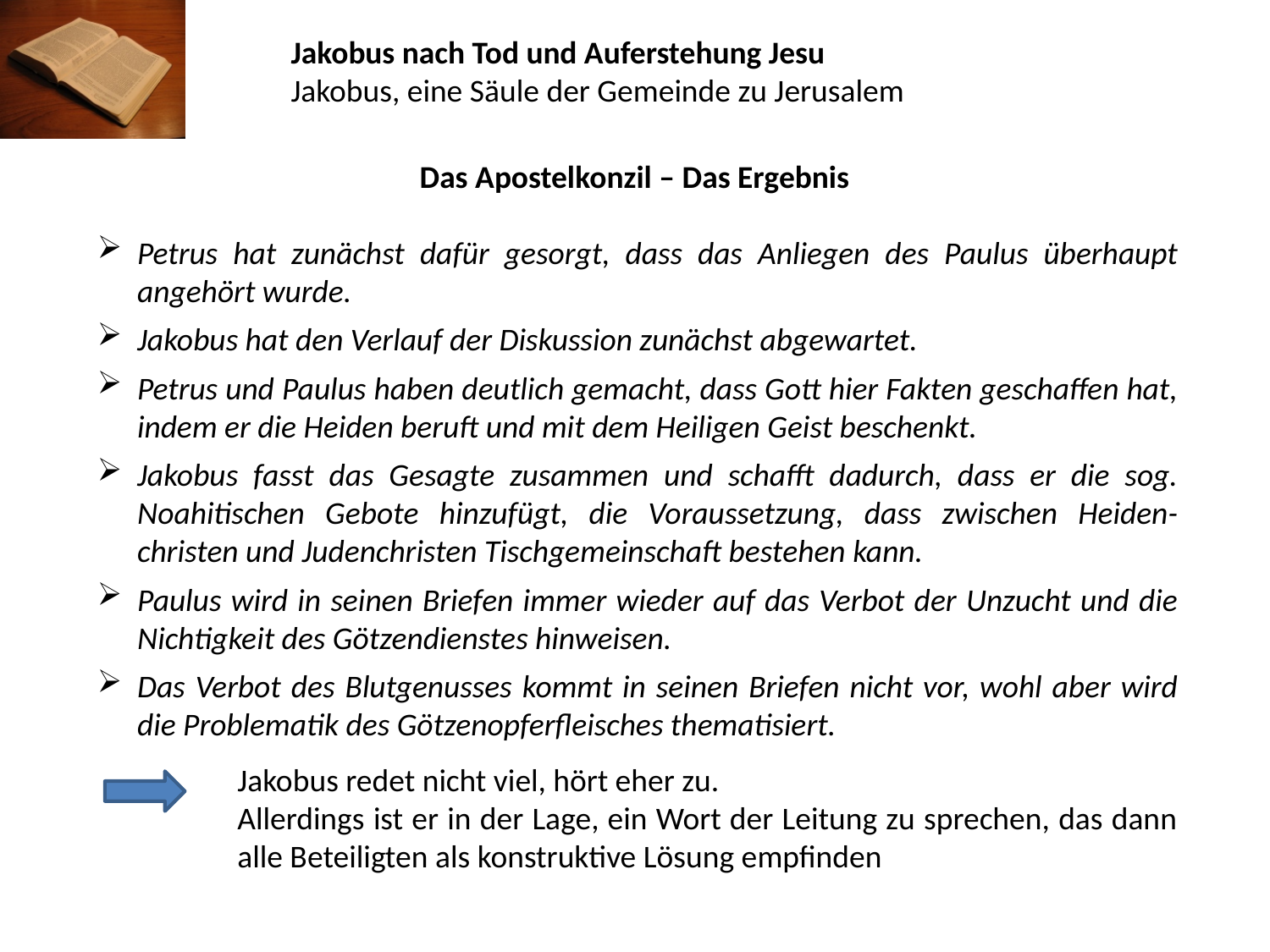

Jakobus nach Tod und Auferstehung Jesu
Jakobus, eine Säule der Gemeinde zu Jerusalem
Das Apostelkonzil – Das Ergebnis
Petrus hat zunächst dafür gesorgt, dass das Anliegen des Paulus überhaupt angehört wurde.
Jakobus hat den Verlauf der Diskussion zunächst abgewartet.
Petrus und Paulus haben deutlich gemacht, dass Gott hier Fakten geschaffen hat, indem er die Heiden beruft und mit dem Heiligen Geist beschenkt.
Jakobus fasst das Gesagte zusammen und schafft dadurch, dass er die sog. Noahitischen Gebote hinzufügt, die Voraussetzung, dass zwischen Heiden-christen und Judenchristen Tischgemeinschaft bestehen kann.
Paulus wird in seinen Briefen immer wieder auf das Verbot der Unzucht und die Nichtigkeit des Götzendienstes hinweisen.
Das Verbot des Blutgenusses kommt in seinen Briefen nicht vor, wohl aber wird die Problematik des Götzenopferfleisches thematisiert.
Jakobus redet nicht viel, hört eher zu.
Allerdings ist er in der Lage, ein Wort der Leitung zu sprechen, das dann alle Beteiligten als konstruktive Lösung empfinden